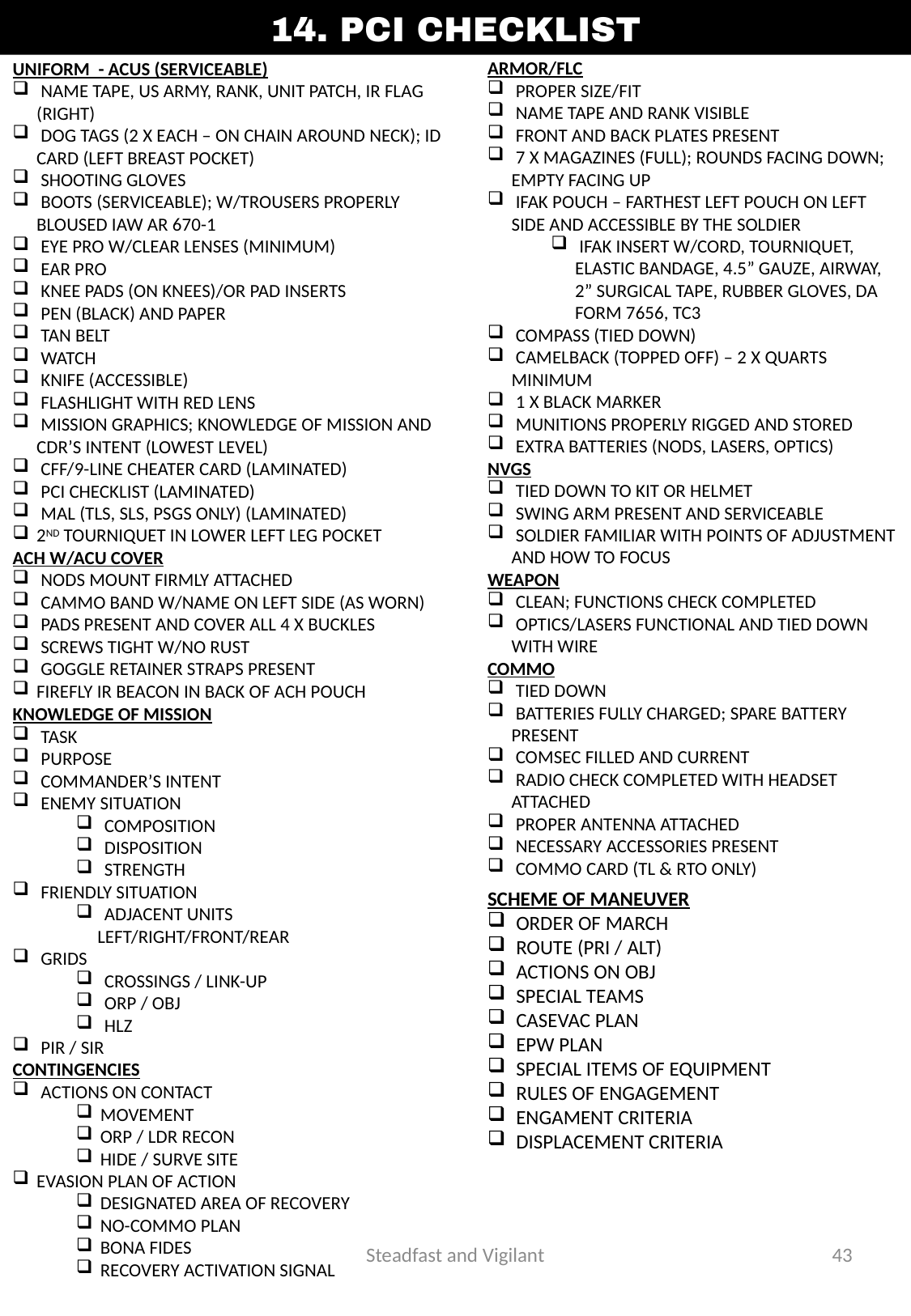

# 14. PCI CHECKLIST
Armor/FLC
 Proper size/fit
 Name tape and rank visible
 Front and back plates present
 7 x Magazines (full); rounds facing down; empty facing up
 IFAK Pouch – farthest left pouch on left side and accessible by the Soldier
 IFAK insert w/cord, Tourniquet, Elastic Bandage, 4.5” Gauze, Airway, 2” Surgical Tape, Rubber Gloves, DA Form 7656, TC3
 Compass (tied down)
 Camelback (topped off) – 2 x quarts minimum
 1 x black marker
 Munitions properly rigged and stored
 Extra batteries (NODs, Lasers, Optics)
NVGs
 Tied down to kit or helmet
 Swing arm present and serviceable
 Soldier familiar with points of adjustment and how to focus
Weapon
 Clean; functions check completed
 Optics/Lasers functional and tied down with wire
Commo
 Tied down
 Batteries fully charged; spare battery present
 COMSEC filled and current
 Radio check completed with headset attached
 Proper antenna attached
 Necessary accessories present
 Commo Card (TL & RTO only)
Uniform  - ACUs (serviceable)
 Name tape, US Army, rank, Unit patch, IR Flag (right)
 Dog tags (2 x each – on chain around neck); ID Card (left breast pocket)
 Shooting gloves
 Boots (serviceable); w/trousers properly bloused IAW AR 670-1
 Eye pro w/clear lenses (minimum)
 Ear pro
 Knee Pads (on knees)/or pad inserts
 Pen (black) and paper
 Tan Belt
 Watch
 Knife (accessible)
 Flashlight with red lens
 Mission graphics; Knowledge of mission and CDR’s intent (LOWEST LEVEL)
 CFF/9-line cheater card (laminated)
 PCI Checklist (laminated)
 MAL (TLs, SLs, PSGs only) (laminated)
2nd Tourniquet in lower left leg pocket
ACH w/ACU cover
 NODs Mount firmly attached
 Cammo Band w/Name on Left Side (as worn)
 Pads present and cover all 4 x Buckles
 Screws tight w/no rust
 Goggle retainer straps present
Firefly ir beacon in back of ach pouch
KNOWLEDGE OF MISSION
 TASK
 PURPOSE
 COMMANDER’S INTENT
 ENEMY SITUATION
 COMPOSITION
 DISPOSITION
 STRENGTH
 FRIENDLY SITUATION
 ADJACENT UNITS
     LEFT/RIGHT/FRONT/REAR
 GRIDS
 CROSSINGS / LINK-UP
 ORP / OBJ
 HLZ
 PIR / SIR
CONTINGENCIES
 ACTIONS ON CONTACT
MOVEMENT
ORP / LDR RECON
HIDE / SURVE SITE
EVASION PLAN OF ACTION
DESIGNATED AREA OF RECOVERY
NO-COMMO PLAN
BONA FIDES
RECOVERY ACTIVATION SIGNAL

SCHEME OF MANEUVER
 ORDER OF MARCH
 ROUTE (PRI / ALT)
 ACTIONS ON OBJ
 SPECIAL TEAMS
 CASEVAC PLAN
 EPW PLAN
 SPECIAL ITEMS OF EQUIPMENT
 RULES OF ENGAGEMENT
 ENGAMENT CRITERIA
 DISPLACEMENT CRITERIA
Steadfast and Vigilant
43